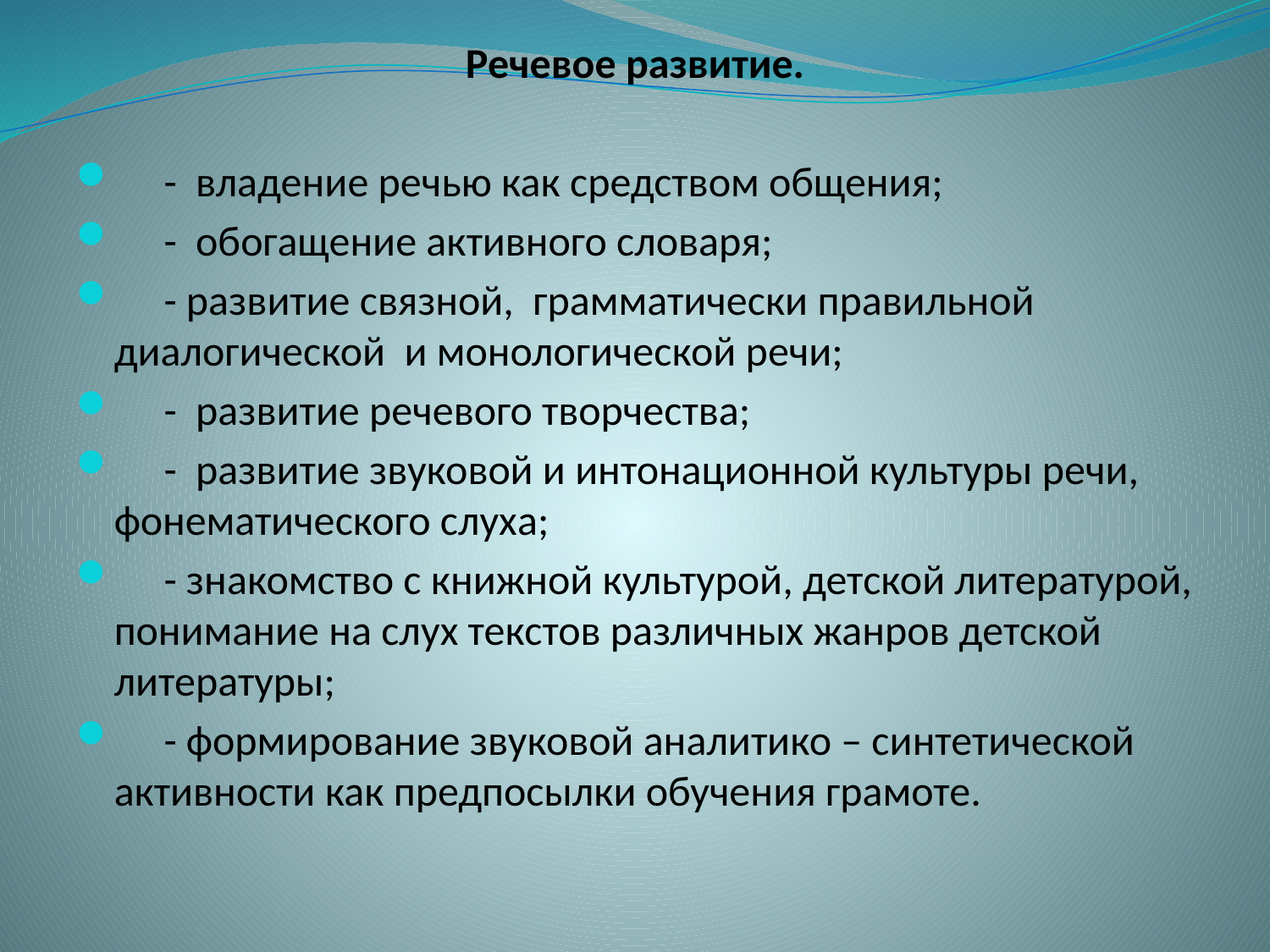

Речевое развитие.

     -  владение речью как средством общения;
     -  обогащение активного словаря;
     - развитие связной,  грамматически правильной диалогической  и монологической речи;
     -  развитие речевого творчества;
     -  развитие звуковой и интонационной культуры речи, фонематического слуха;
     - знакомство с книжной культурой, детской литературой, понимание на слух текстов различных жанров детской       литературы;
     - формирование звуковой аналитико – синтетической активности как предпосылки обучения грамоте.